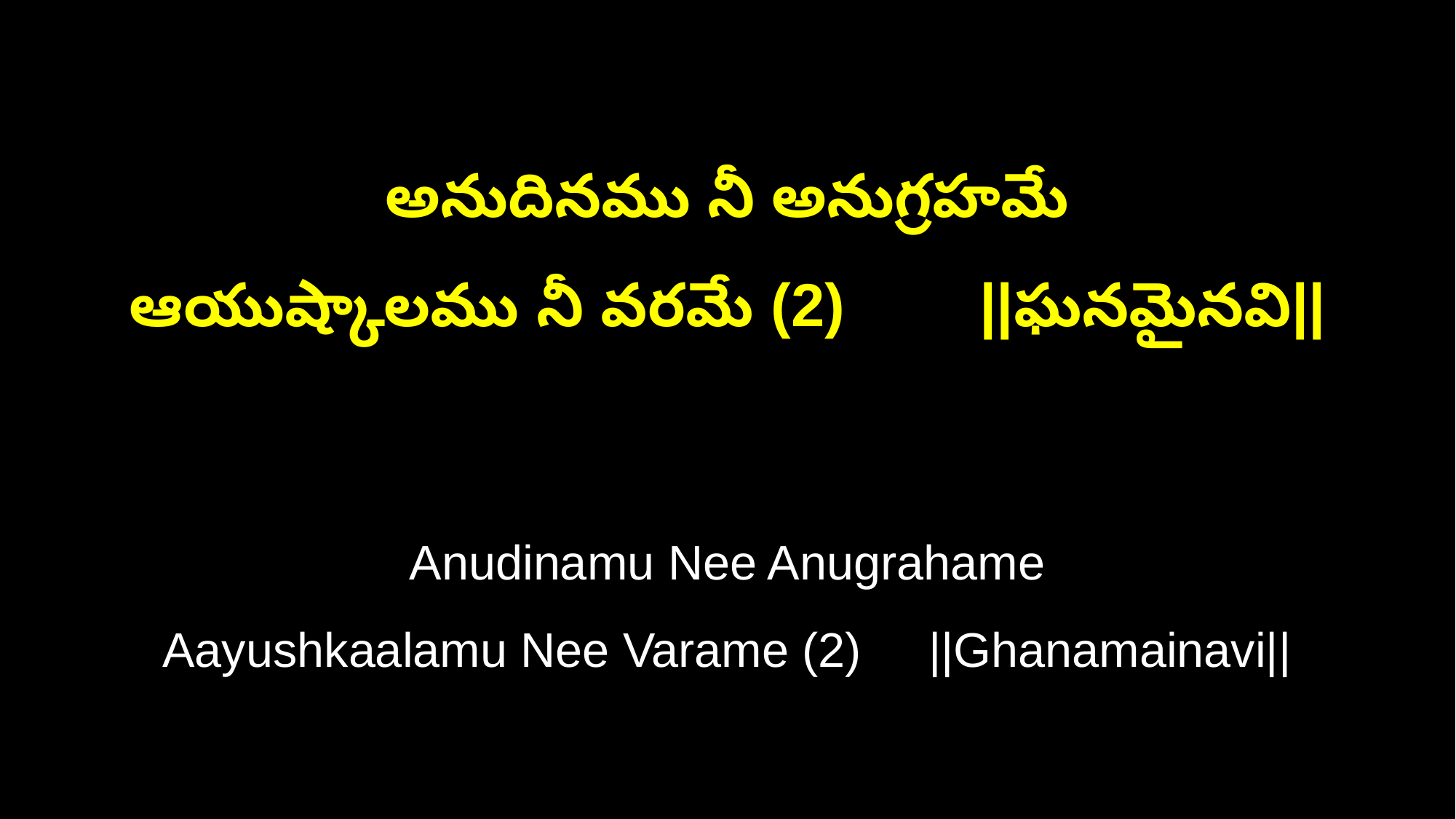

అనుదినము నీ అనుగ్రహమే
ఆయుష్కాలము నీ వరమే (2)        ||ఘనమైనవి||
Anudinamu Nee Anugrahame
Aayushkaalamu Nee Varame (2)     ||Ghanamainavi||